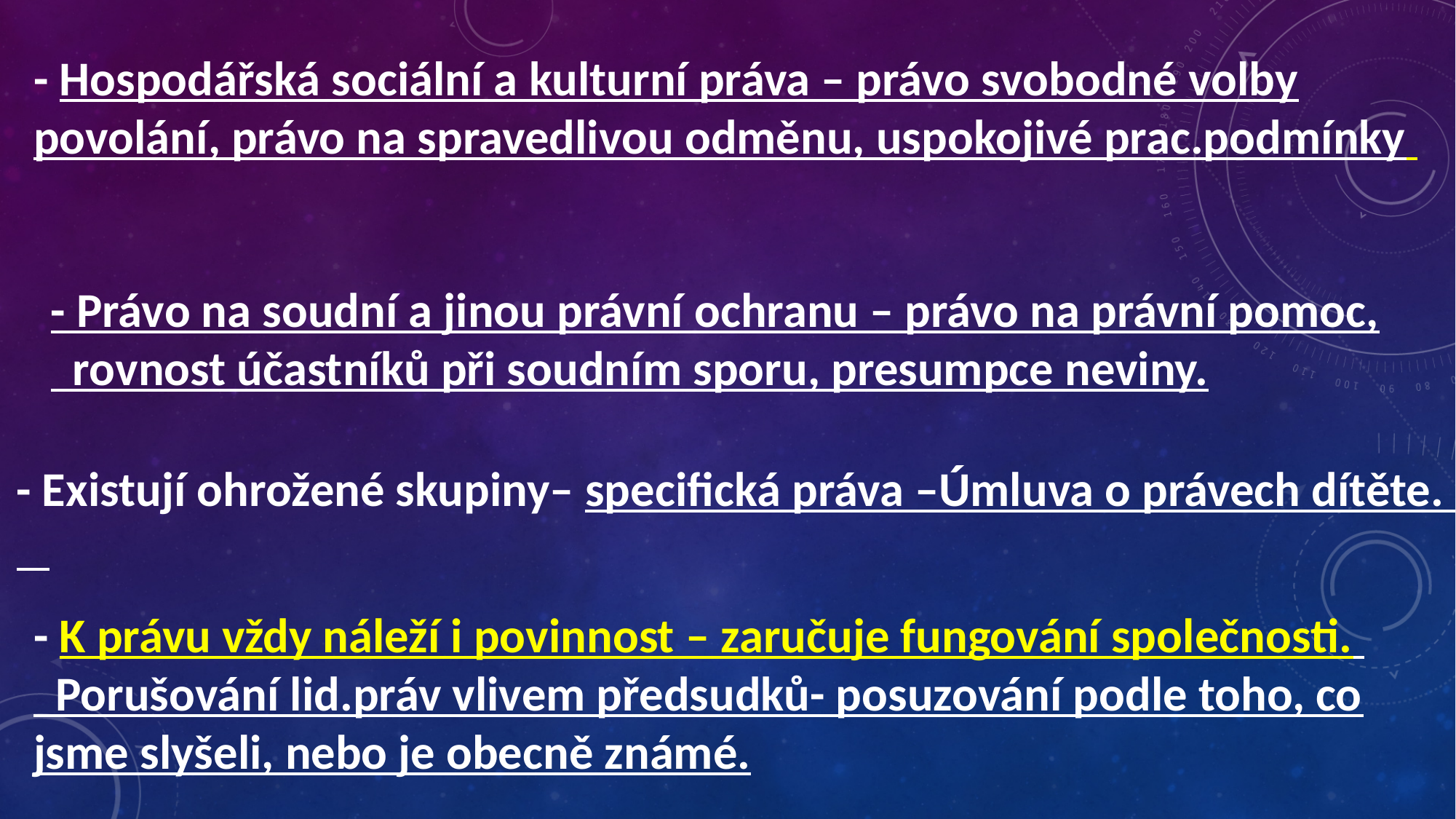

- Hospodářská sociální a kulturní práva – právo svobodné volby povolání, právo na spravedlivou odměnu, uspokojivé prac.podmínky
- Právo na soudní a jinou právní ochranu – právo na právní pomoc,
  rovnost účastníků při soudním sporu, presumpce neviny.
- Existují ohrožené skupiny– specifická práva –Úmluva o právech dítěte.
- K právu vždy náleží i povinnost – zaručuje fungování společnosti.
  Porušování lid.práv vlivem předsudků- posuzování podle toho, co jsme slyšeli, nebo je obecně známé.